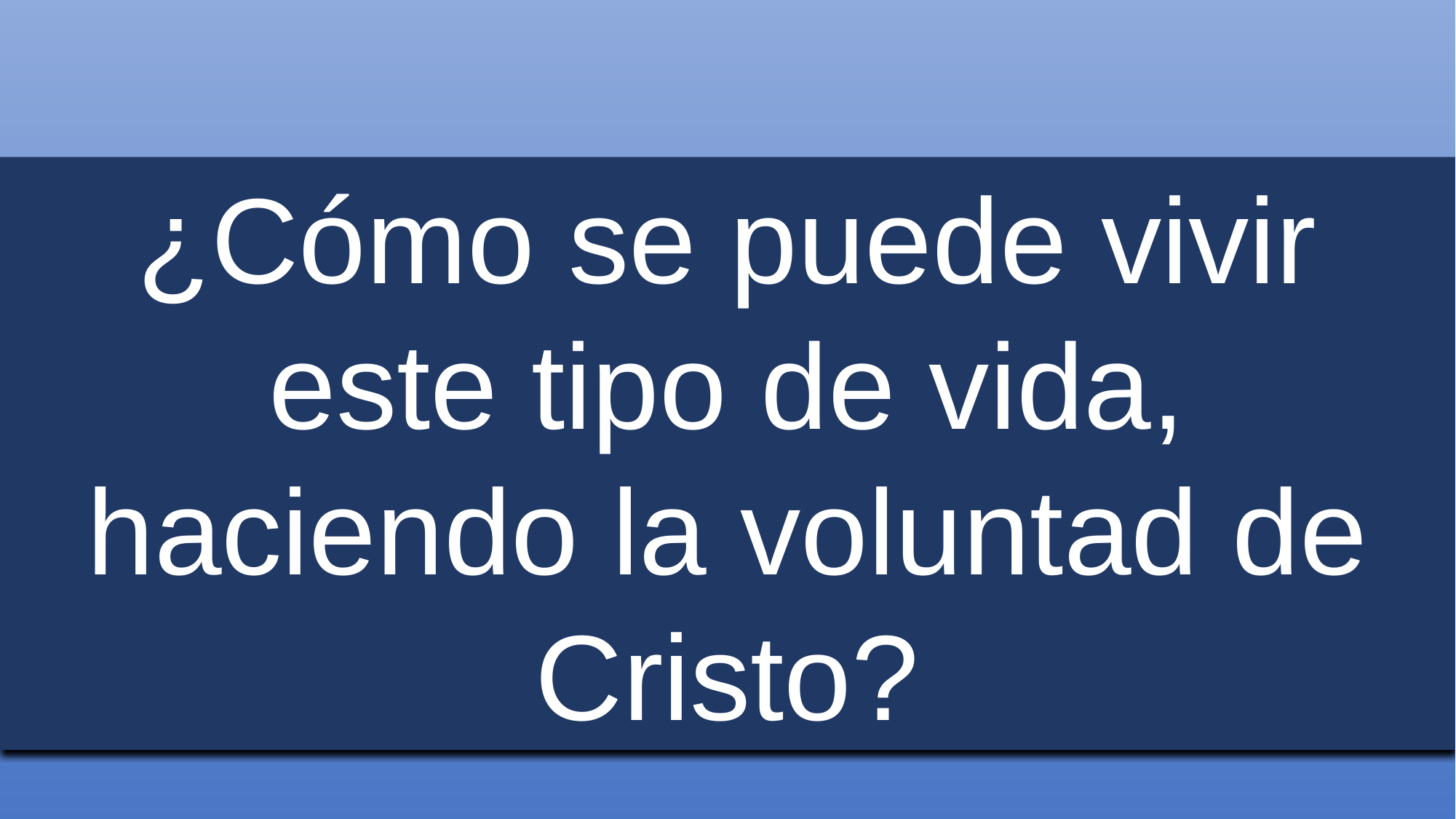

¿Cómo se puede vivir este tipo de vida, haciendo la voluntad de Cristo?